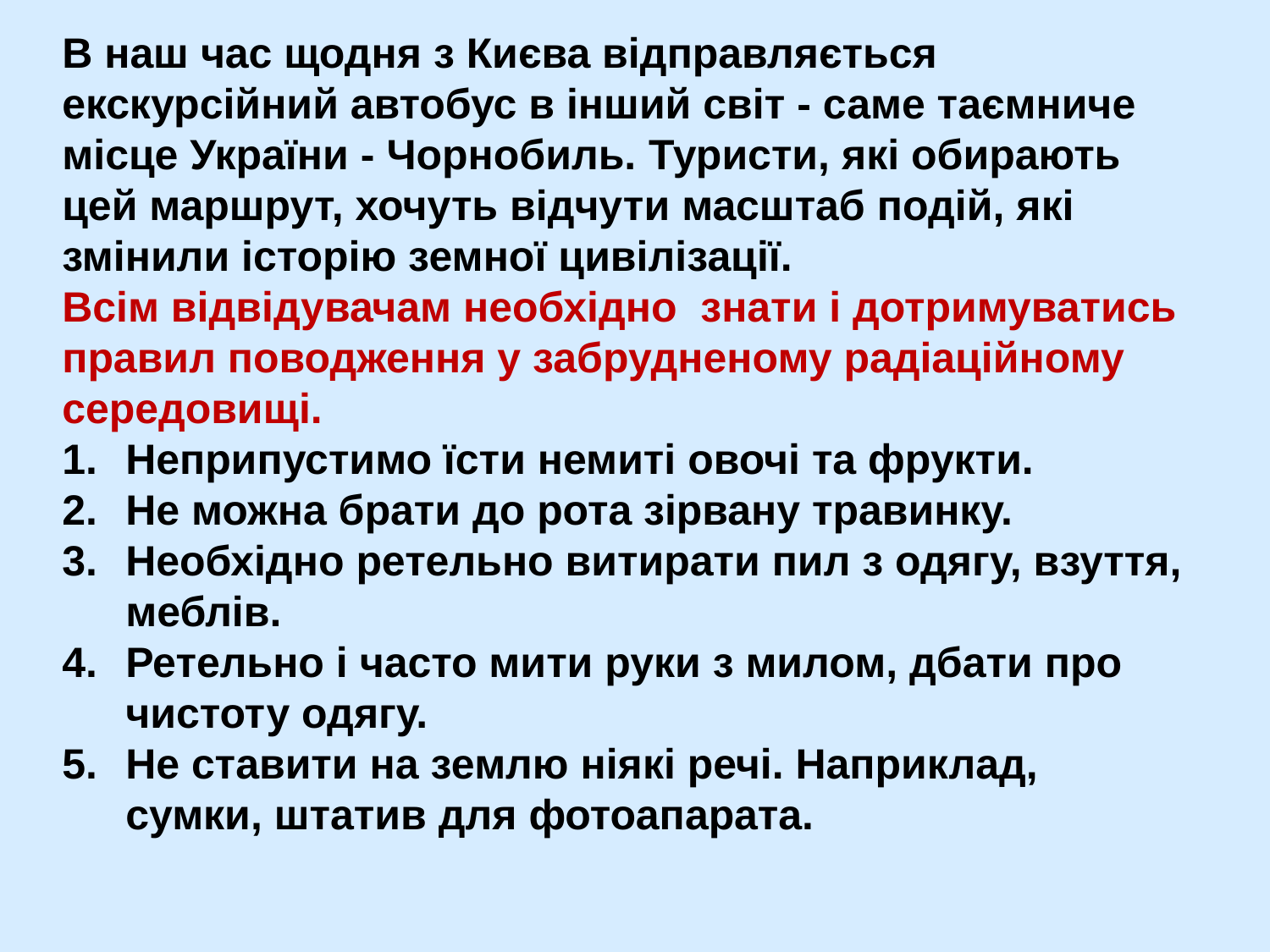

В наш час щодня з Києва відправляється екскурсійний автобус в інший світ - саме таємниче місце України - Чорнобиль. Туристи, які обирають цей маршрут, хочуть відчути масштаб подій, які змінили історію земної цивілізації.
Всім відвідувачам необхідно  знати і дотримуватись правил поводження у забрудненому радіаційному середовищі.
Неприпустимо їсти немиті овочі та фрукти.
Не можна брати до рота зірвану травинку.
Необхідно ретельно витирати пил з одягу, взуття, меблів.
Ретельно і часто мити руки з милом, дбати про чистоту одягу.
Не ставити на землю ніякі речі. Наприклад,  сумки, штатив для фотоапарата.